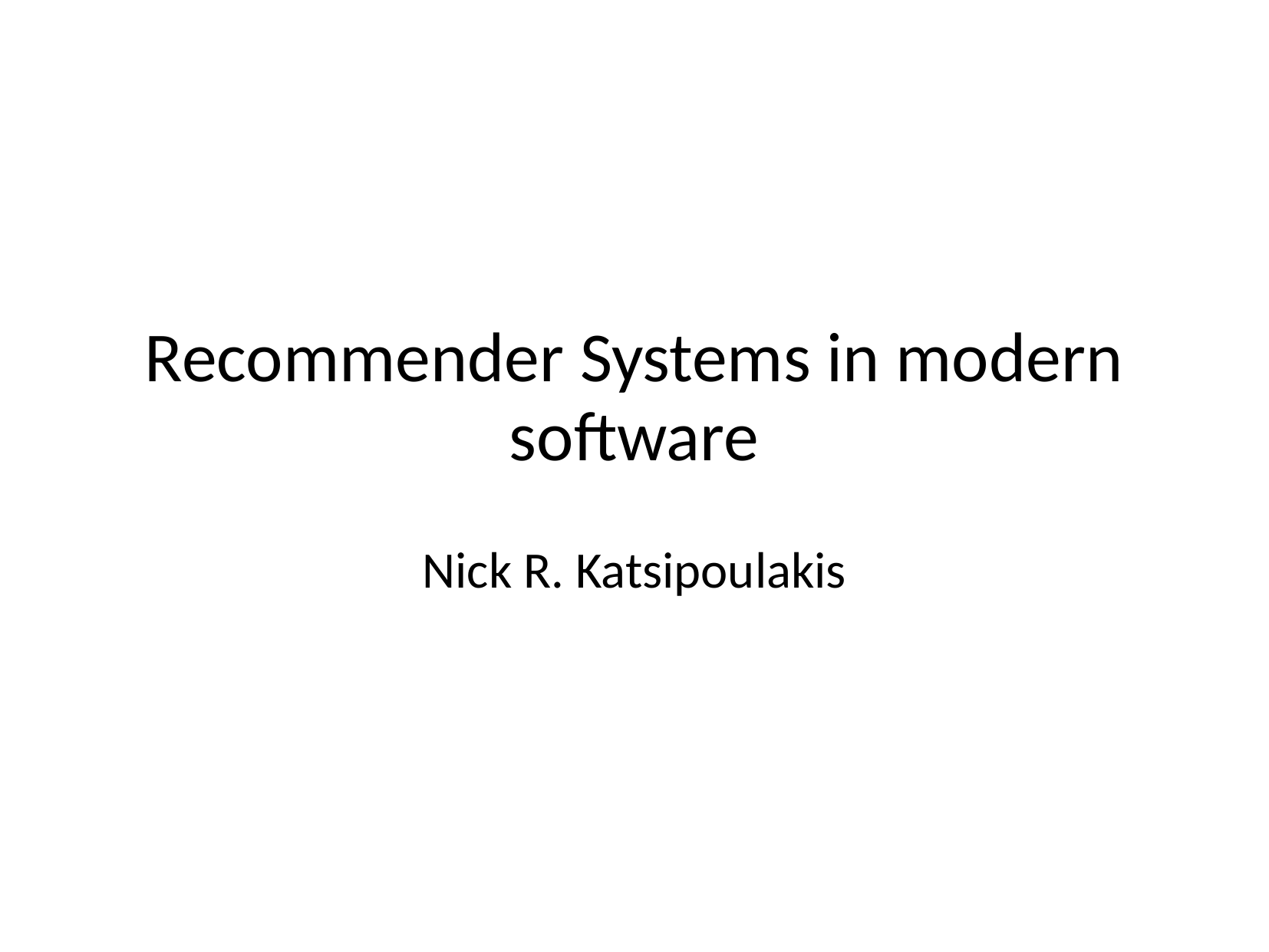

# Recommender Systems in modern software
Nick R. Katsipoulakis